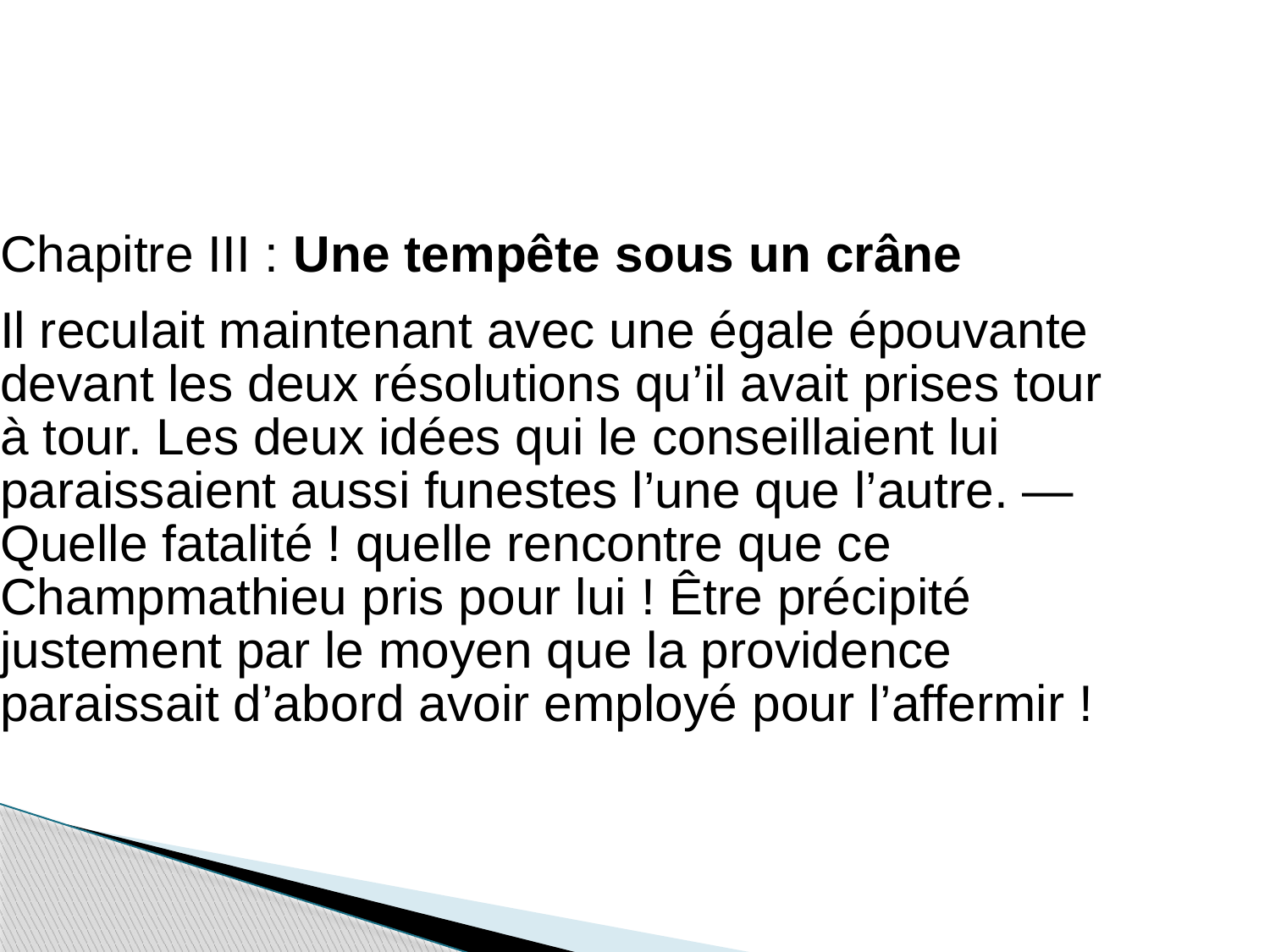

Chapitre III : Une tempête sous un crâne
Il reculait maintenant avec une égale épouvante devant les deux résolutions qu’il avait prises tour à tour. Les deux idées qui le conseillaient lui paraissaient aussi funestes l’une que l’autre. — Quelle fatalité ! quelle rencontre que ce Champmathieu pris pour lui ! Être précipité justement par le moyen que la providence paraissait d’abord avoir employé pour l’affermir !